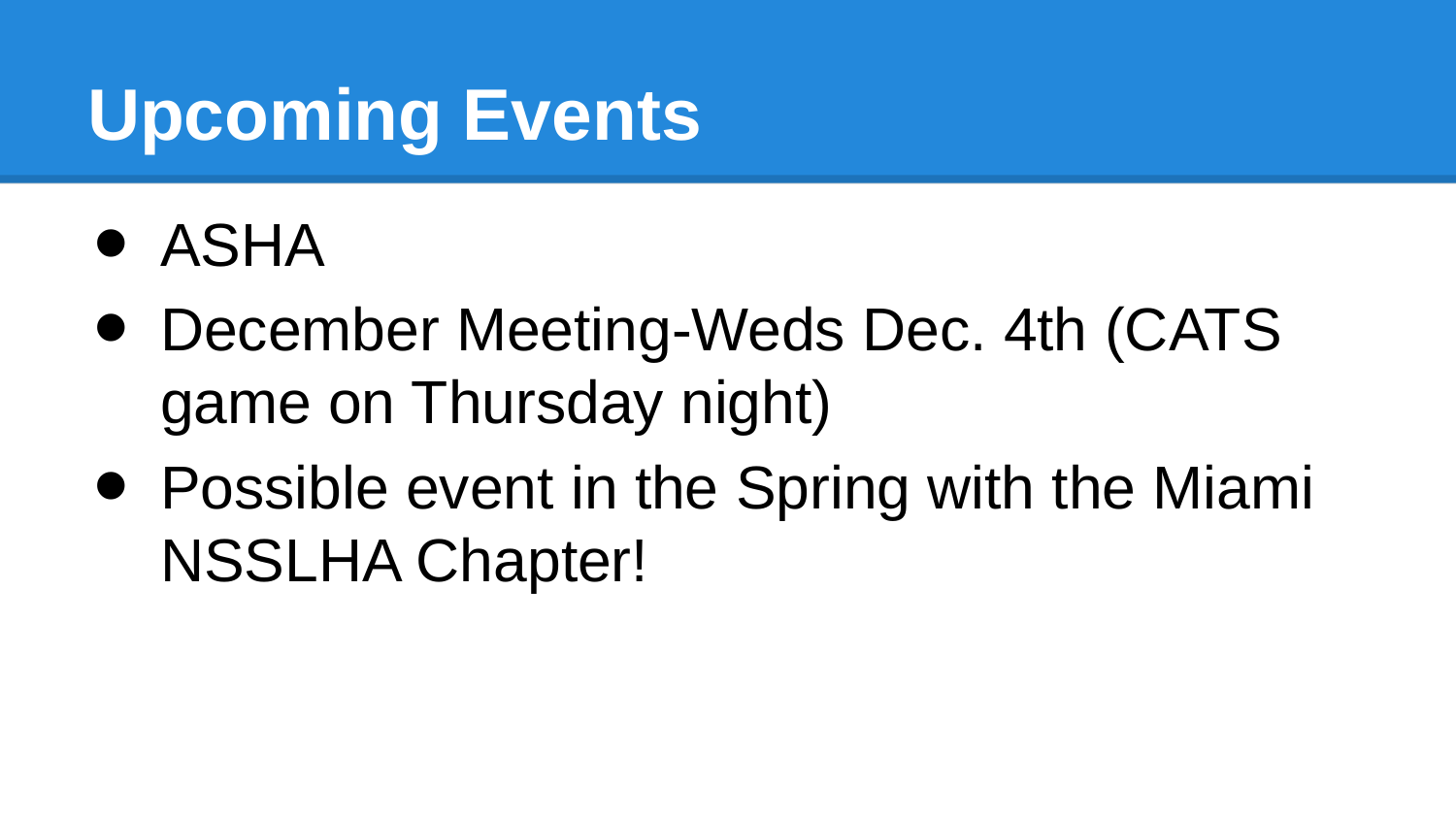

# Upcoming Events
ASHA
December Meeting-Weds Dec. 4th (CATS game on Thursday night)
Possible event in the Spring with the Miami NSSLHA Chapter!